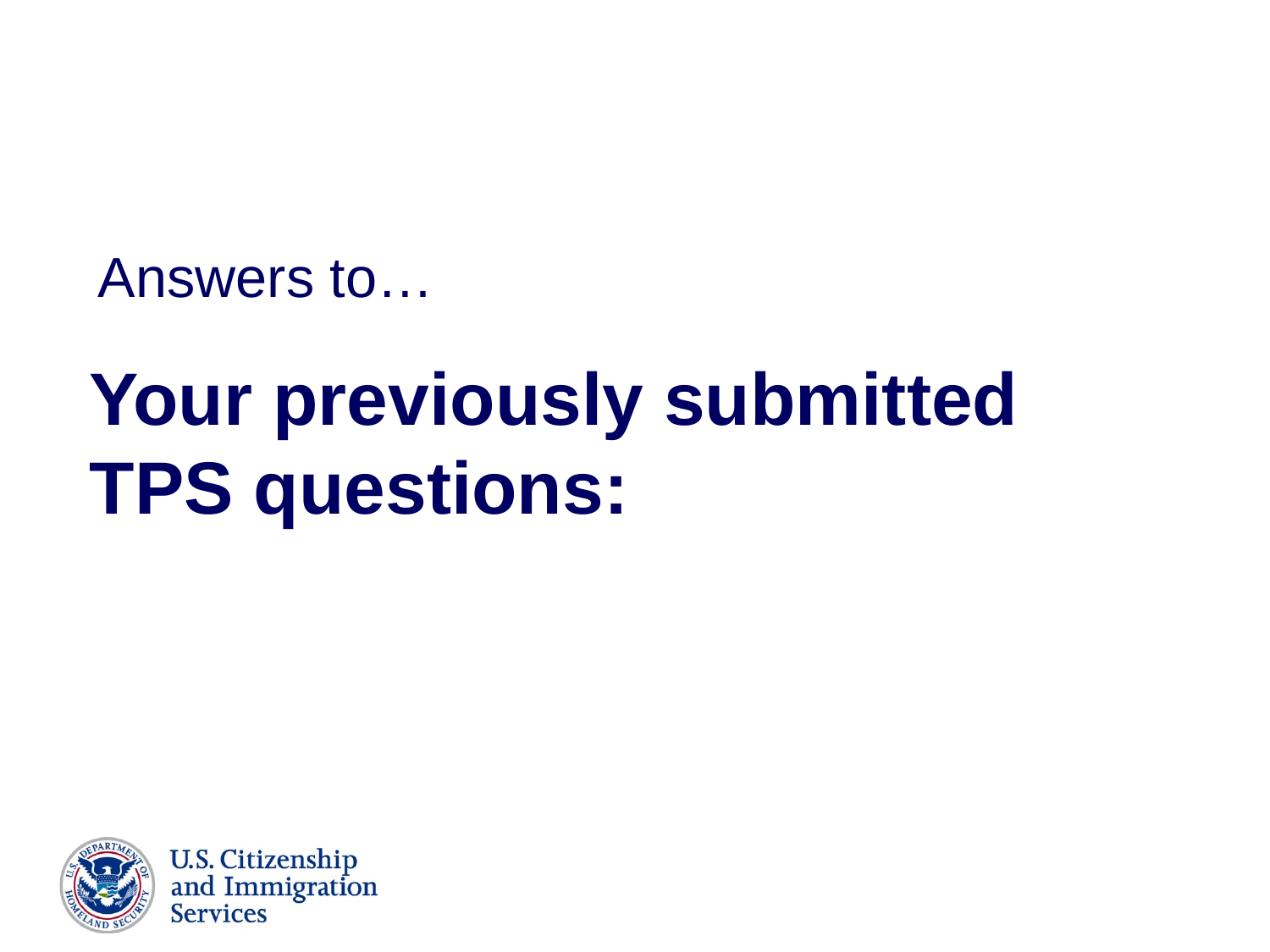

Answers to…

# Your previously submitted TPS questions:
50